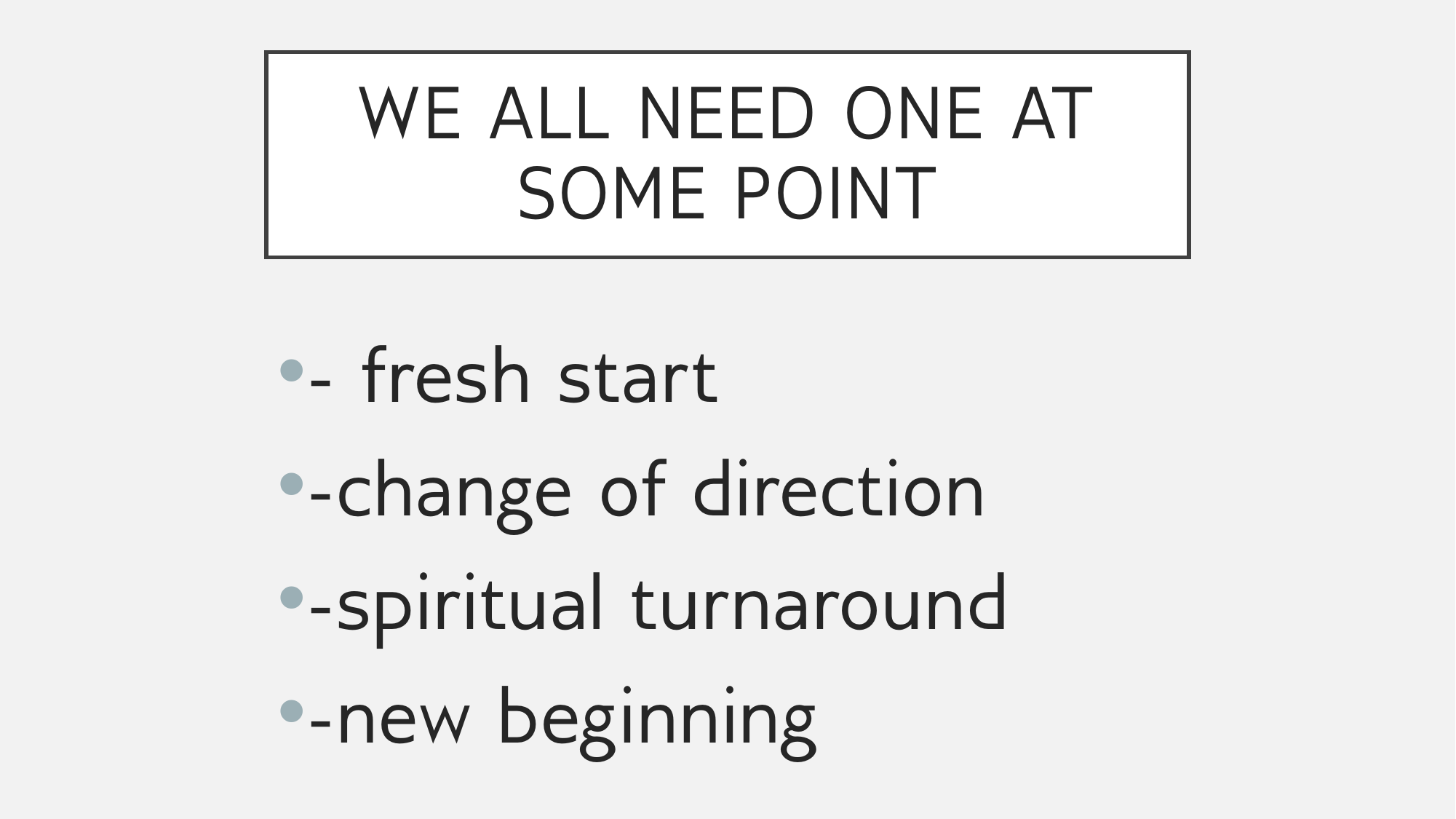

# We all need one at some point
- fresh start
-change of direction
-spiritual turnaround
-new beginning